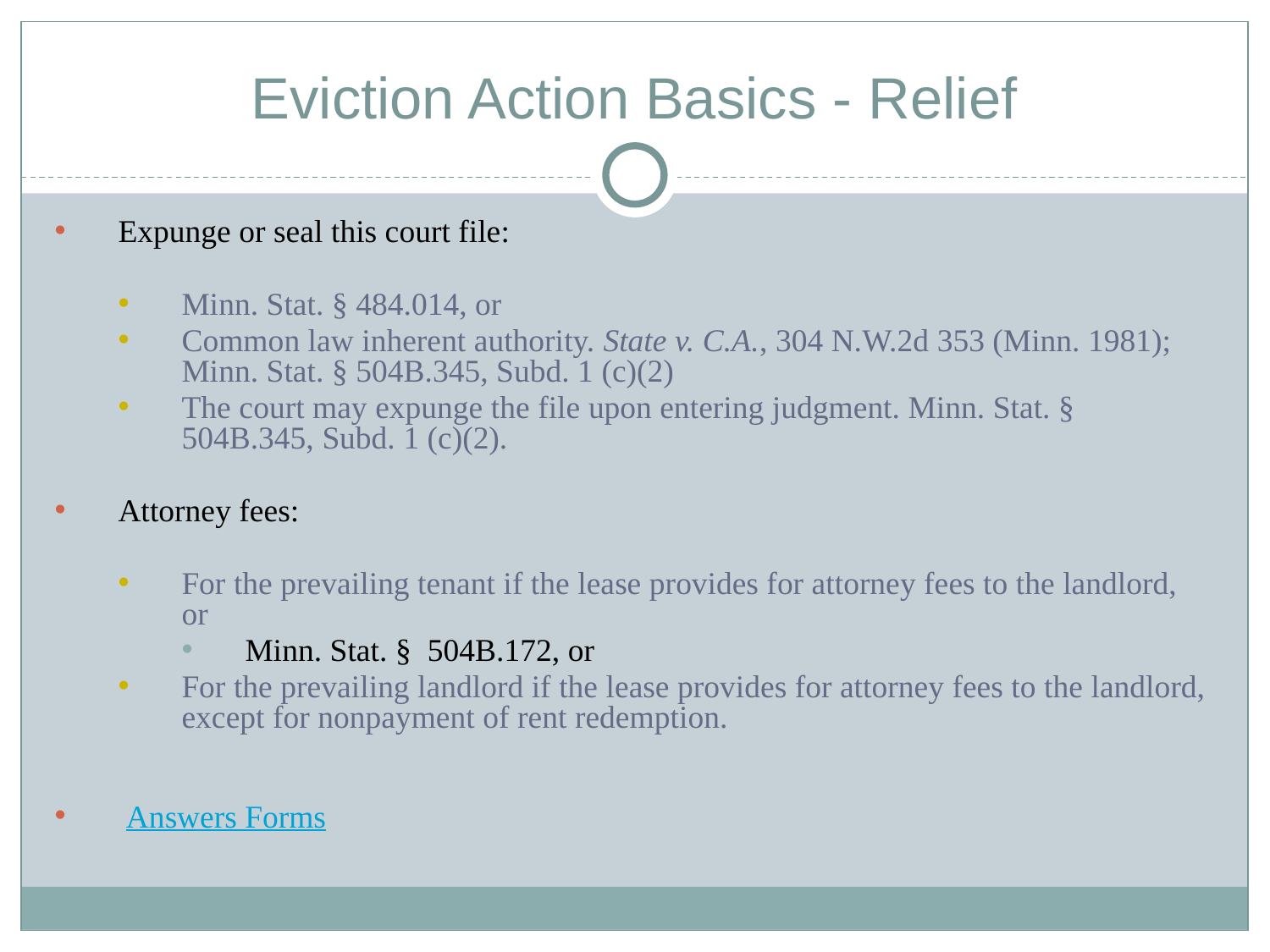

# Eviction Action Basics - Relief
Expunge or seal this court file:

Minn. Stat. § 484.014, or
Common law inherent authority. State v. C.A., 304 N.W.2d 353 (Minn. 1981); Minn. Stat. § 504B.345, Subd. 1 (c)(2)
The court may expunge the file upon entering judgment. Minn. Stat. § 504B.345, Subd. 1 (c)(2).

Attorney fees:

For the prevailing tenant if the lease provides for attorney fees to the landlord, or
Minn. Stat. §  504B.172, or
For the prevailing landlord if the lease provides for attorney fees to the landlord, except for nonpayment of rent redemption.

 Answers Forms